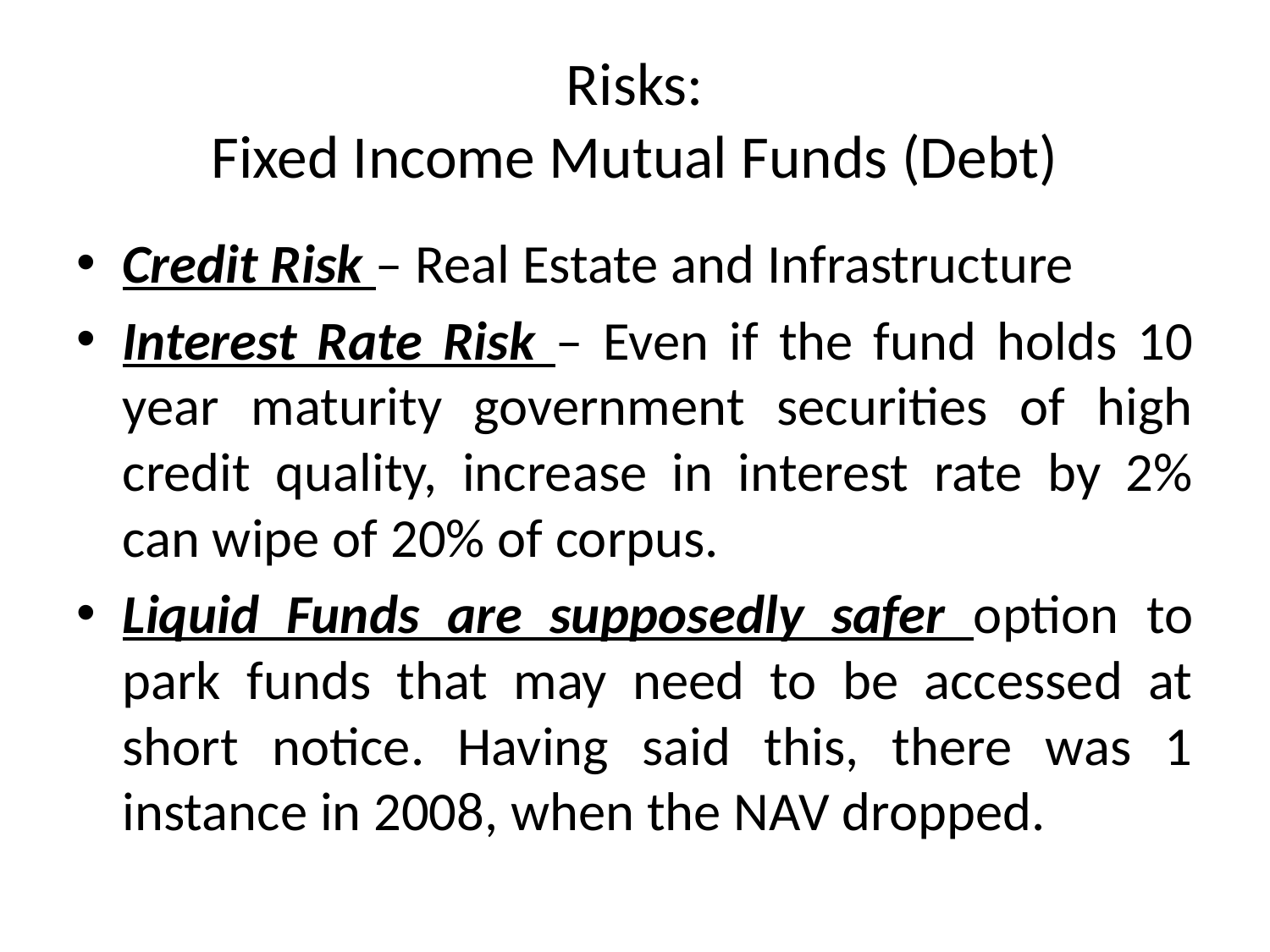

# Risks: Fixed Income Mutual Funds (Debt)
Credit Risk – Real Estate and Infrastructure
Interest Rate Risk – Even if the fund holds 10 year maturity government securities of high credit quality, increase in interest rate by 2% can wipe of 20% of corpus.
Liquid Funds are supposedly safer option to park funds that may need to be accessed at short notice. Having said this, there was 1 instance in 2008, when the NAV dropped.